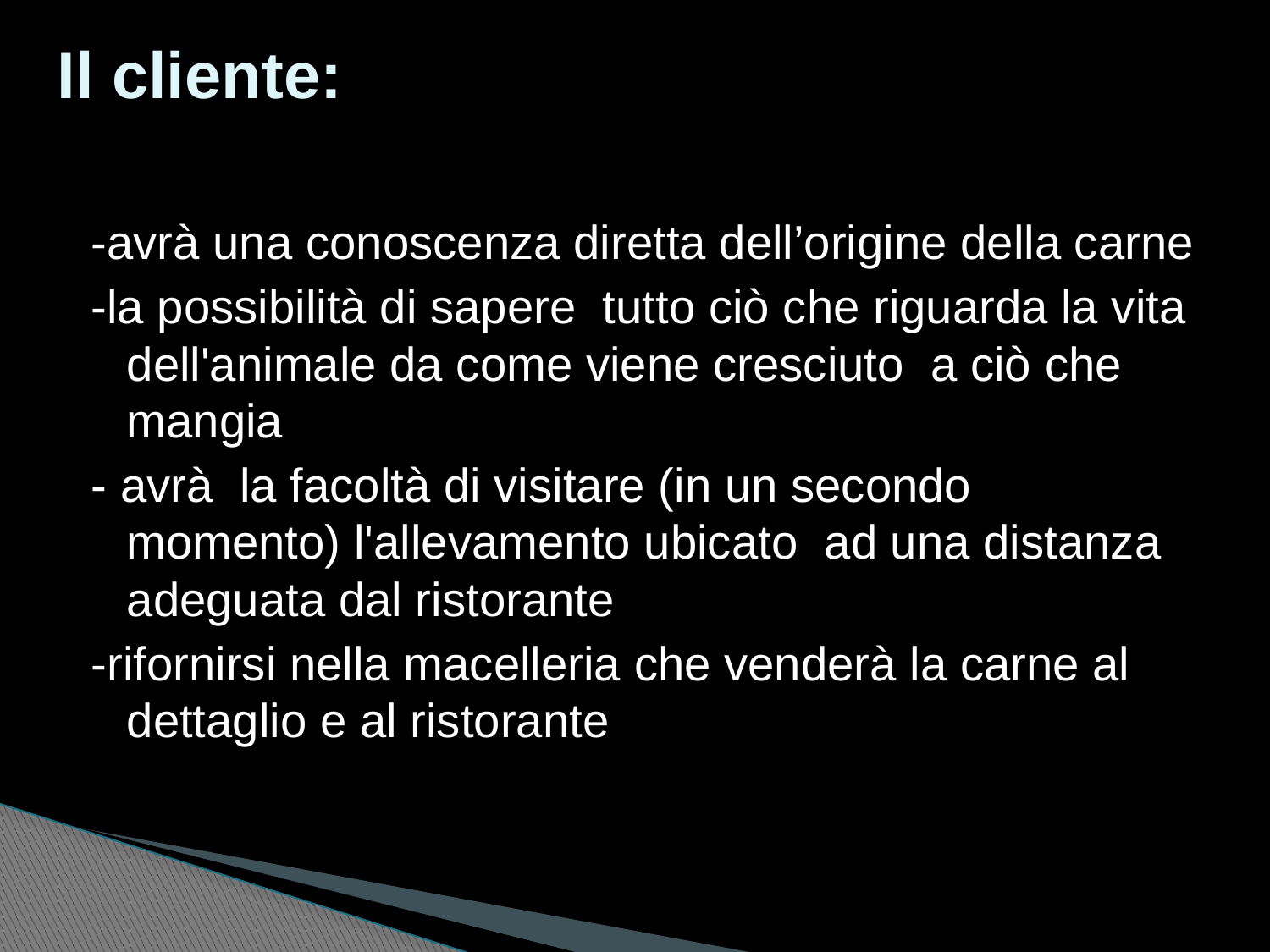

# Il cliente:
-avrà una conoscenza diretta dell’origine della carne
-la possibilità di sapere  tutto ciò che riguarda la vita dell'animale da come viene cresciuto  a ciò che mangia
- avrà  la facoltà di visitare (in un secondo momento) l'allevamento ubicato  ad una distanza adeguata dal ristorante
-rifornirsi nella macelleria che venderà la carne al dettaglio e al ristorante